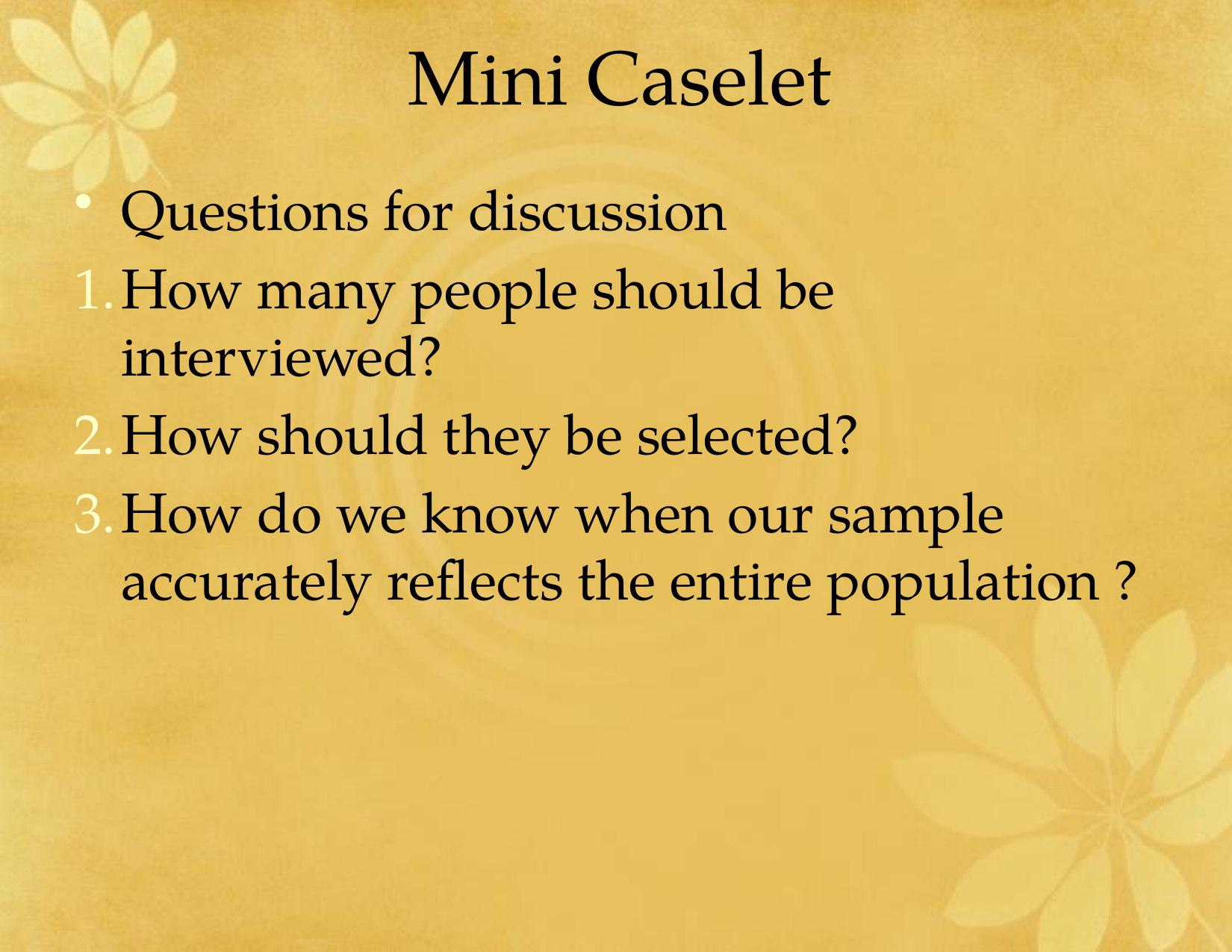

Mini Caselet
Questions for discussion
How many people should be interviewed?
How should they be selected?
How do we know when our sample accurately reflects the entire population ?